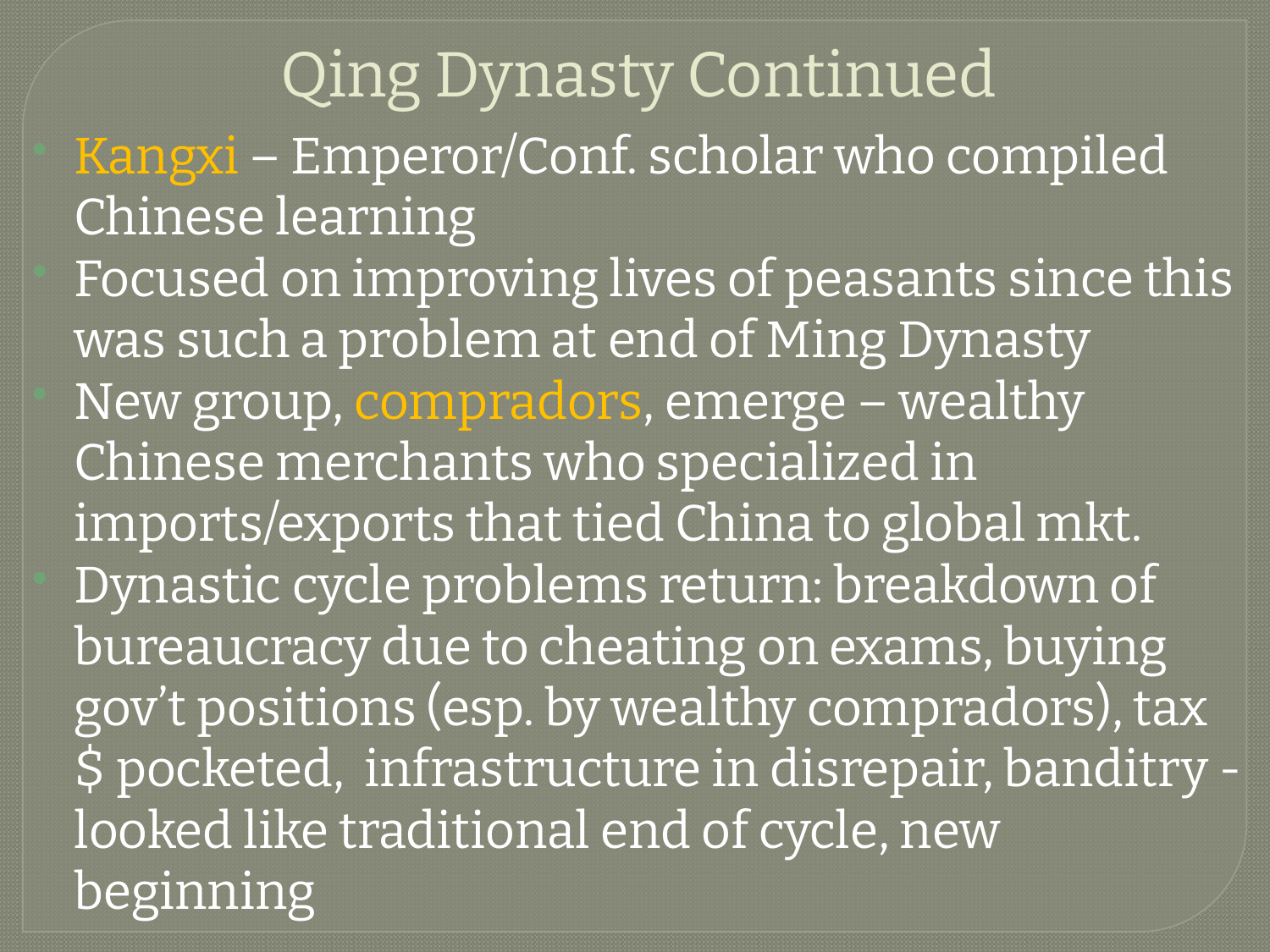

Qing Dynasty Continued
Kangxi – Emperor/Conf. scholar who compiled  Chinese learning
Focused on improving lives of peasants since this was such a problem at end of Ming Dynasty
New group, compradors, emerge – wealthy Chinese merchants who specialized in imports/exports that tied China to global mkt.
Dynastic cycle problems return: breakdown of bureaucracy due to cheating on exams, buying gov’t positions (esp. by wealthy compradors), tax $ pocketed,  infrastructure in disrepair, banditry - looked like traditional end of cycle, new beginning